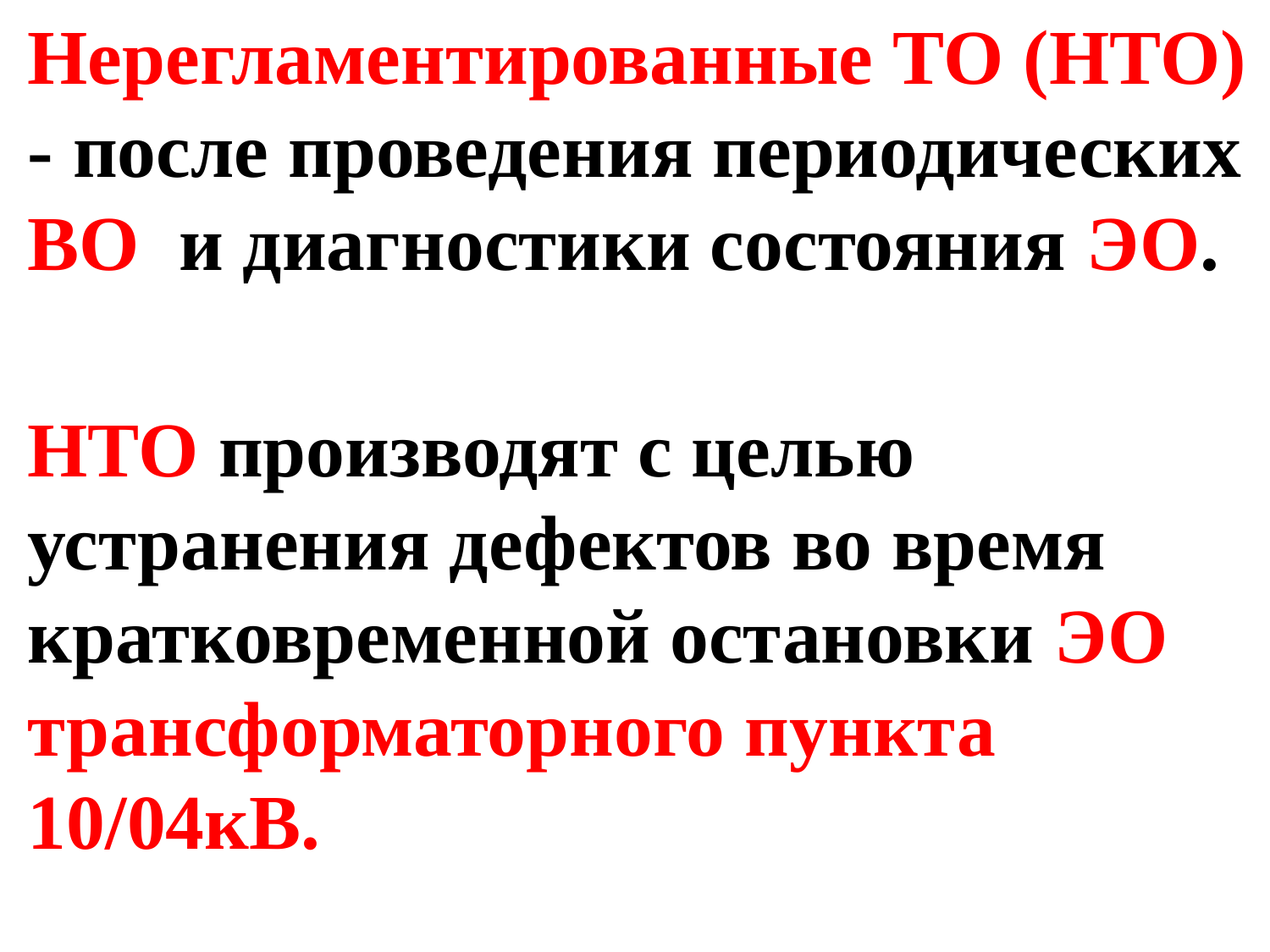

Нерегламентированные ТО (НТО) - после проведения периодических ВО  и диагностики состояния ЭО.

НТО производят с целью устранения дефектов во время кратковременной остановки ЭО трансформаторного пункта 10/04кВ.